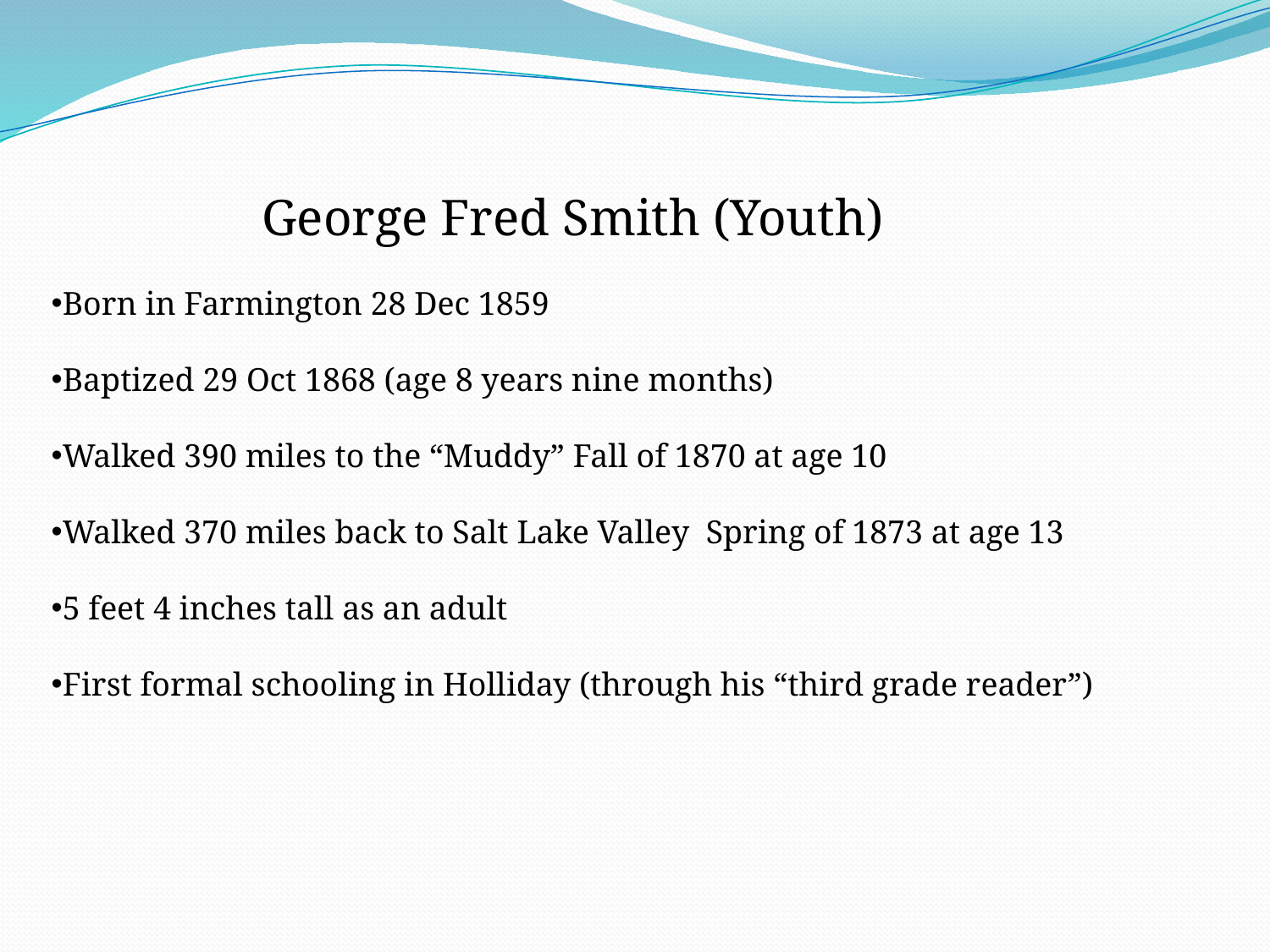

George Fred Smith (Youth)

Born in Farmington 28 Dec 1859

Baptized 29 Oct 1868 (age 8 years nine months)

Walked 390 miles to the “Muddy” Fall of 1870 at age 10

Walked 370 miles back to Salt Lake Valley  Spring of 1873 at age 13

5 feet 4 inches tall as an adult

First formal schooling in Holliday (through his “third grade reader”)